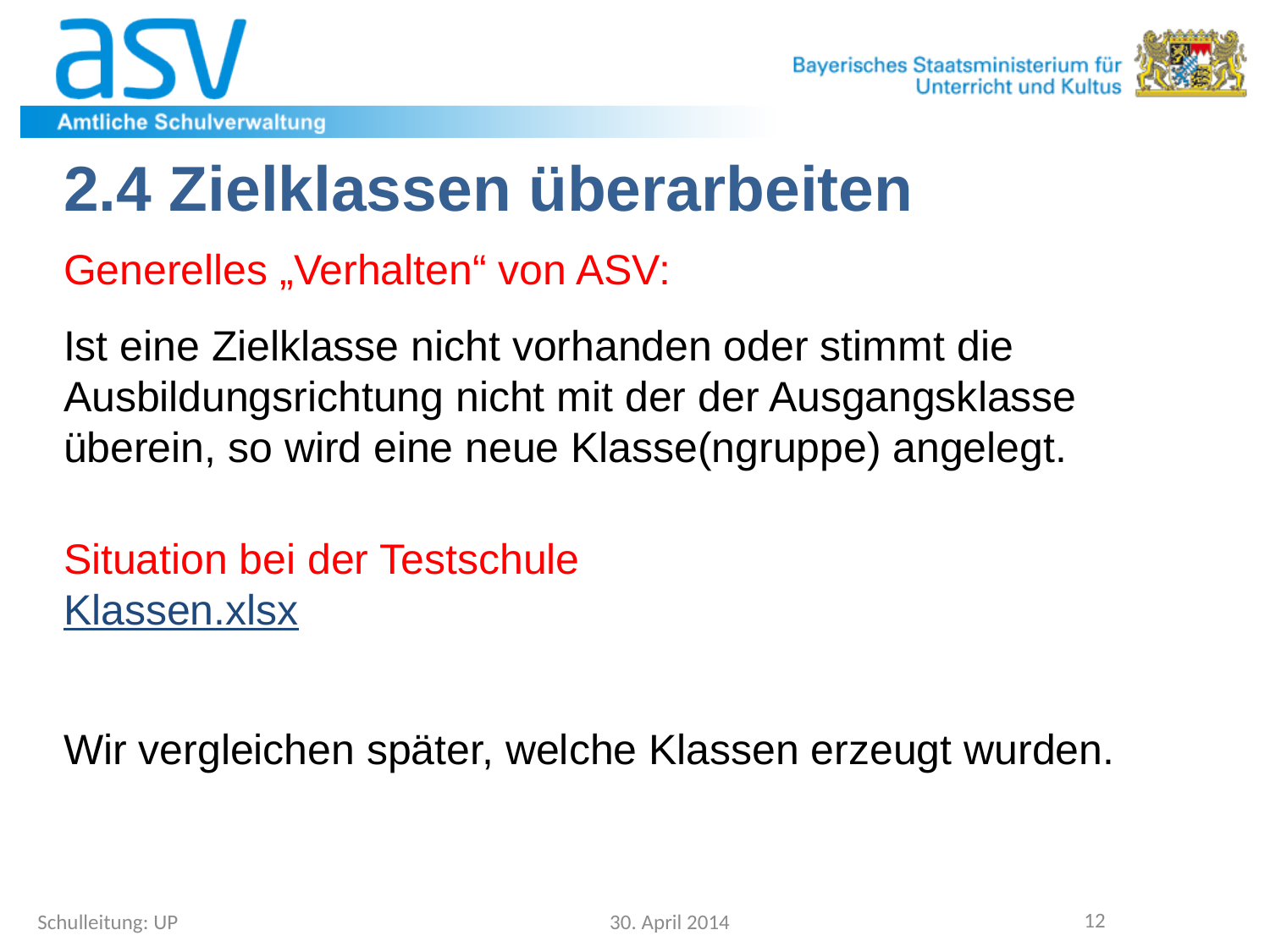

2.4 Zielklassen überarbeiten
Generelles „Verhalten“ von ASV:

Ist eine Zielklasse nicht vorhanden oder stimmt die Ausbildungsrichtung nicht mit der der Ausgangsklasse überein, so wird eine neue Klasse(ngruppe) angelegt.
Situation bei der Testschule
Klassen.xlsx
Wir vergleichen später, welche Klassen erzeugt wurden.
12
Schulleitung: UP
30. April 2014